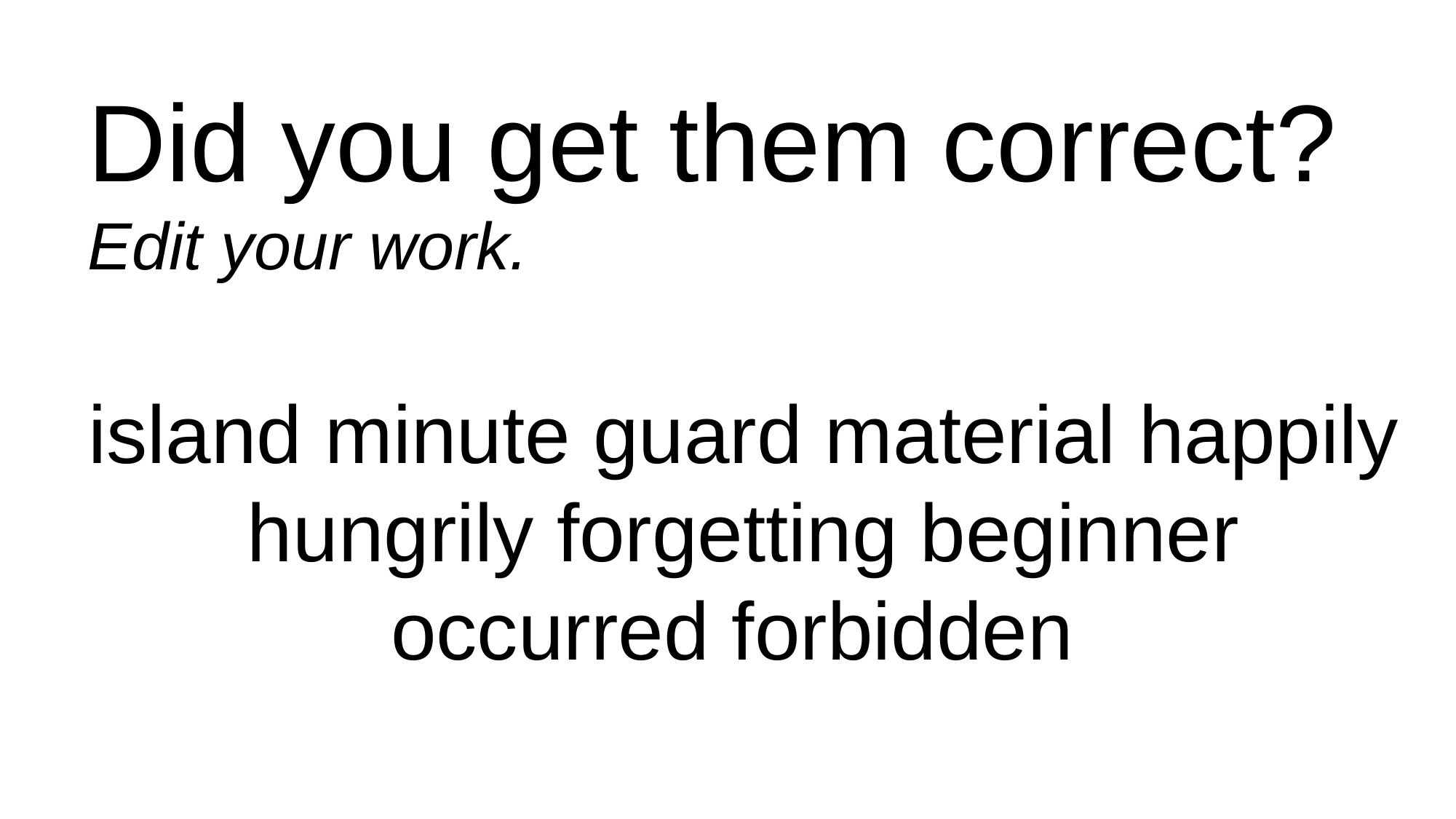

Did you get them correct?
Edit your work.

island minute guard material happily hungrily forgetting beginner occurred forbidden